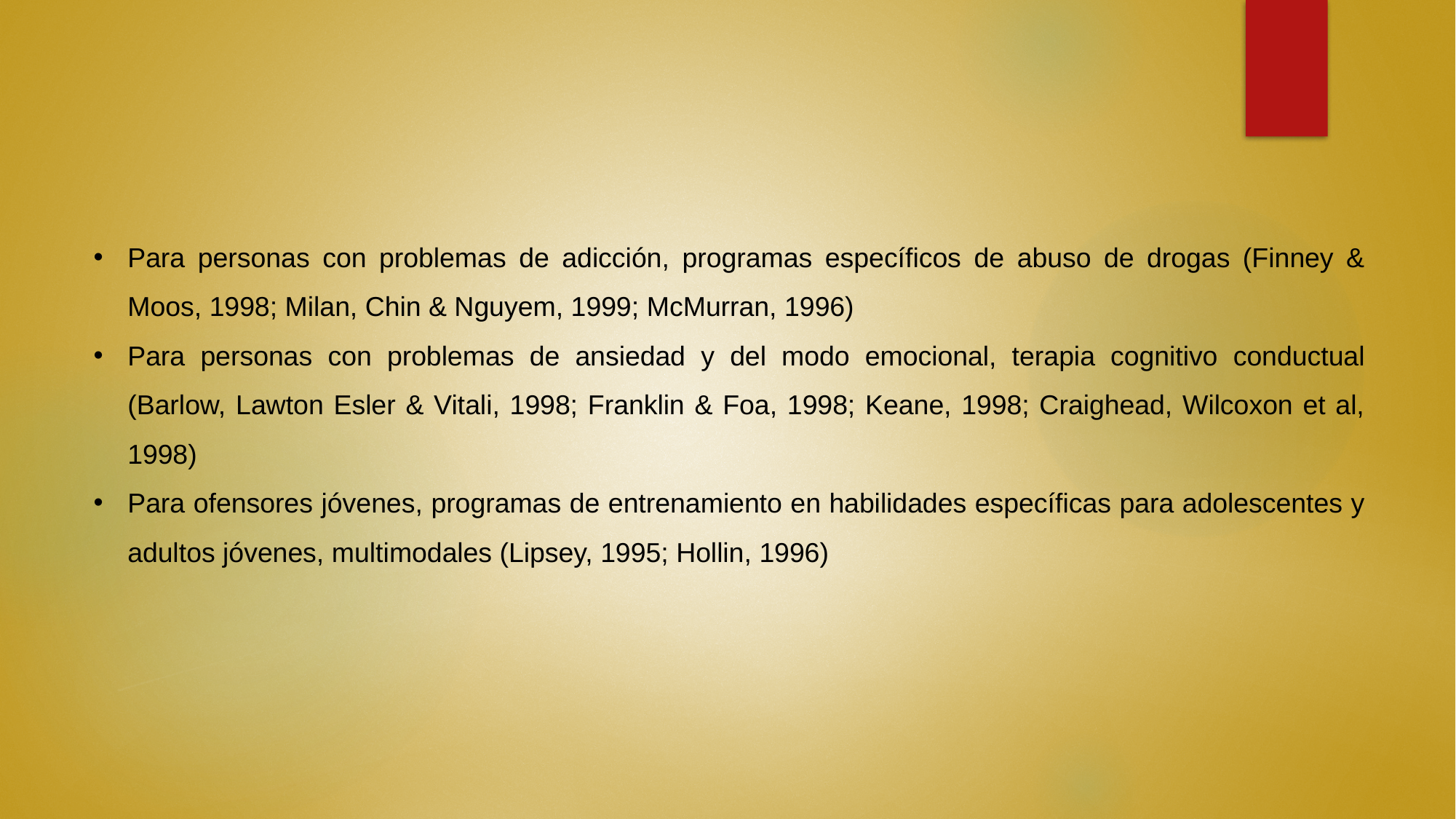

Para personas con problemas de adicción, programas específicos de abuso de drogas (Finney & Moos, 1998; Milan, Chin & Nguyem, 1999; McMurran, 1996)
Para personas con problemas de ansiedad y del modo emocional, terapia cognitivo conductual (Barlow, Lawton Esler & Vitali, 1998; Franklin & Foa, 1998; Keane, 1998; Craighead, Wilcoxon et al, 1998)
Para ofensores jóvenes, programas de entrenamiento en habilidades específicas para adolescentes y adultos jóvenes, multimodales (Lipsey, 1995; Hollin, 1996)